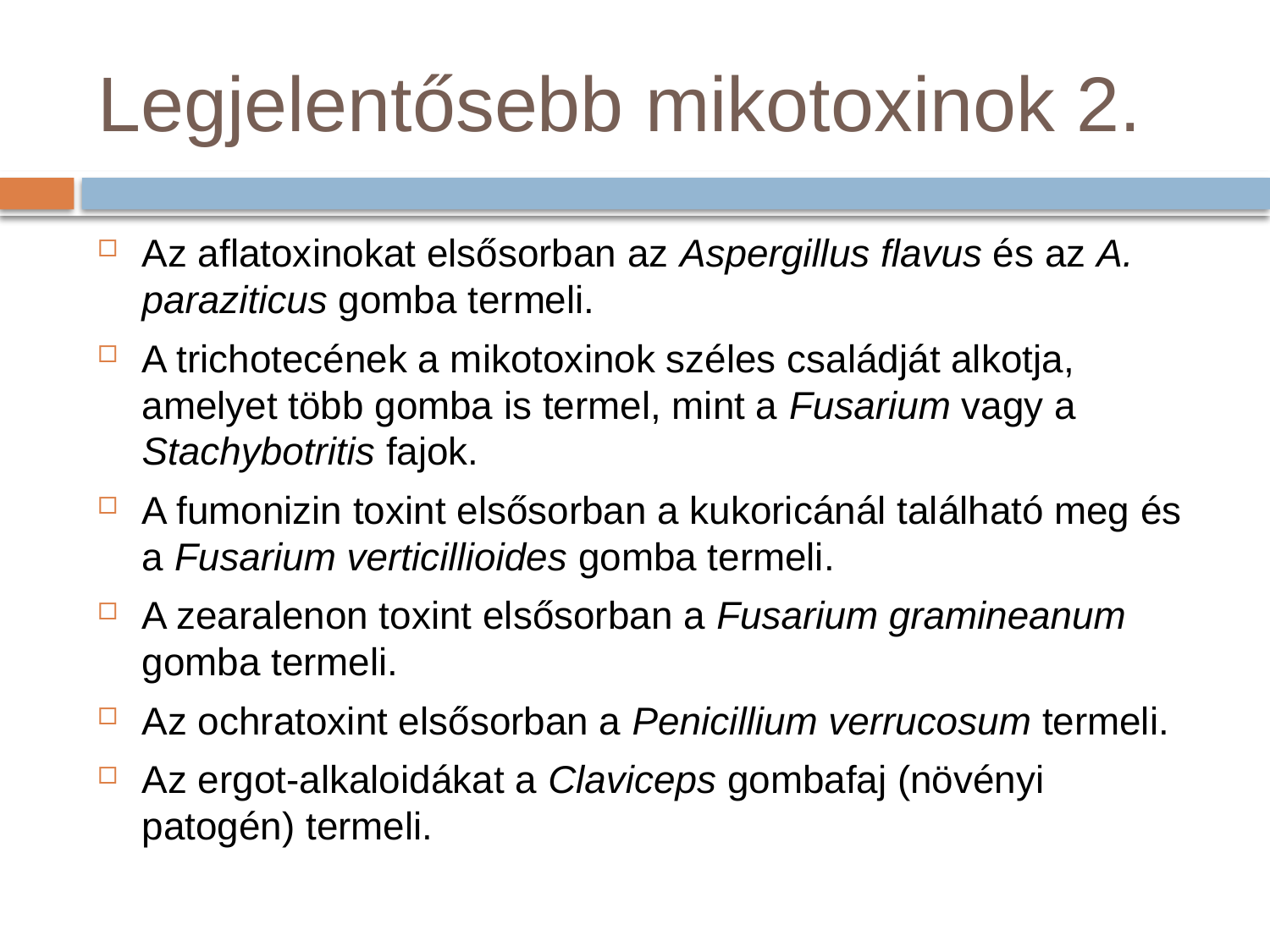

# Legjelentősebb mikotoxinok 2.
Az aflatoxinokat elsősorban az Aspergillus flavus és az A. paraziticus gomba termeli.
A trichotecének a mikotoxinok széles családját alkotja, amelyet több gomba is termel, mint a Fusarium vagy a Stachybotritis fajok.
A fumonizin toxint elsősorban a kukoricánál található meg és a Fusarium verticillioides gomba termeli.
A zearalenon toxint elsősorban a Fusarium gramineanum gomba termeli.
Az ochratoxint elsősorban a Penicillium verrucosum termeli.
Az ergot-alkaloidákat a Claviceps gombafaj (növényi patogén) termeli.